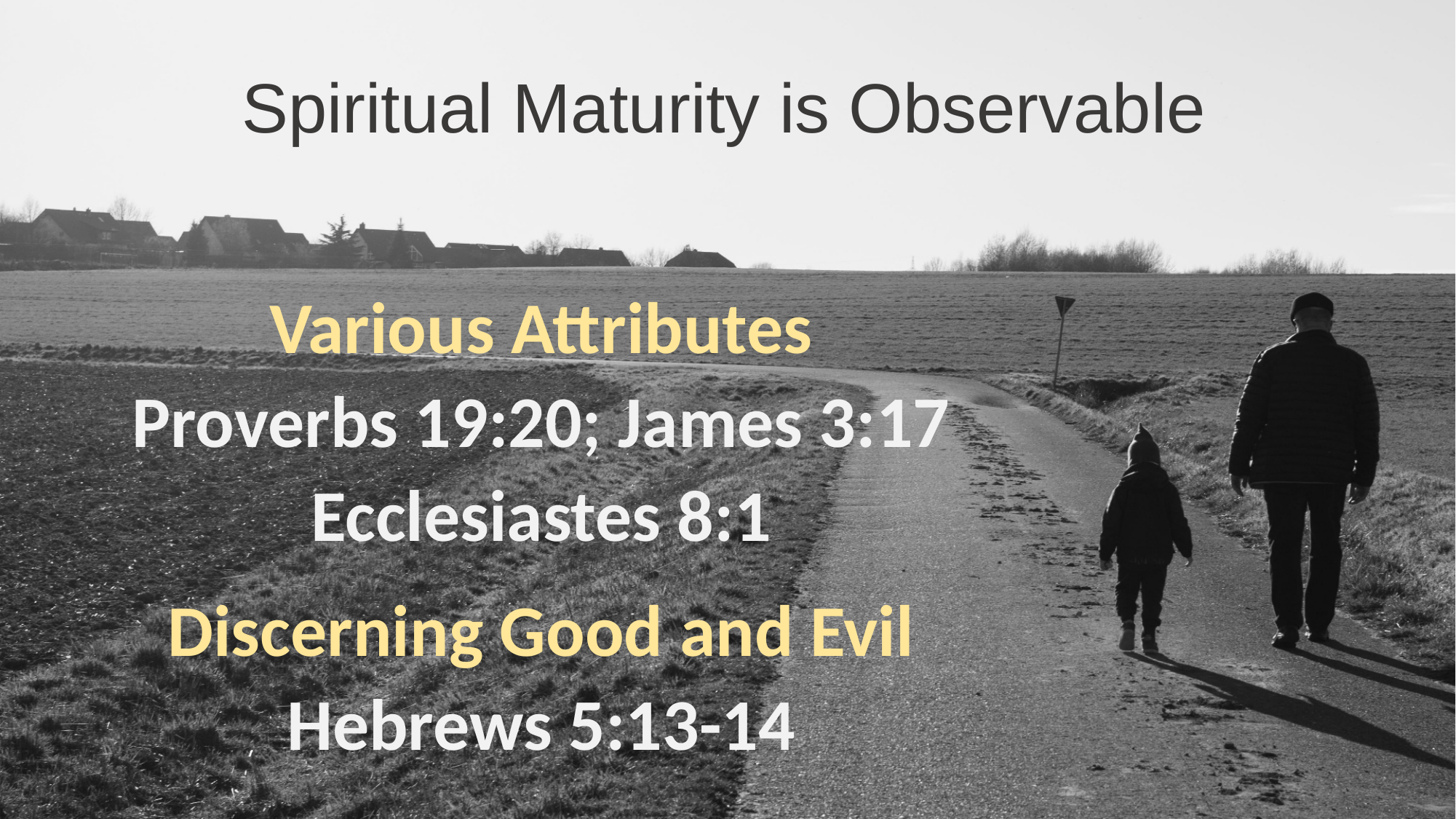

# Spiritual Maturity is Observable
Various Attributes
Proverbs 19:20; James 3:17
Ecclesiastes 8:1

Discerning Good and Evil
Hebrews 5:13-14